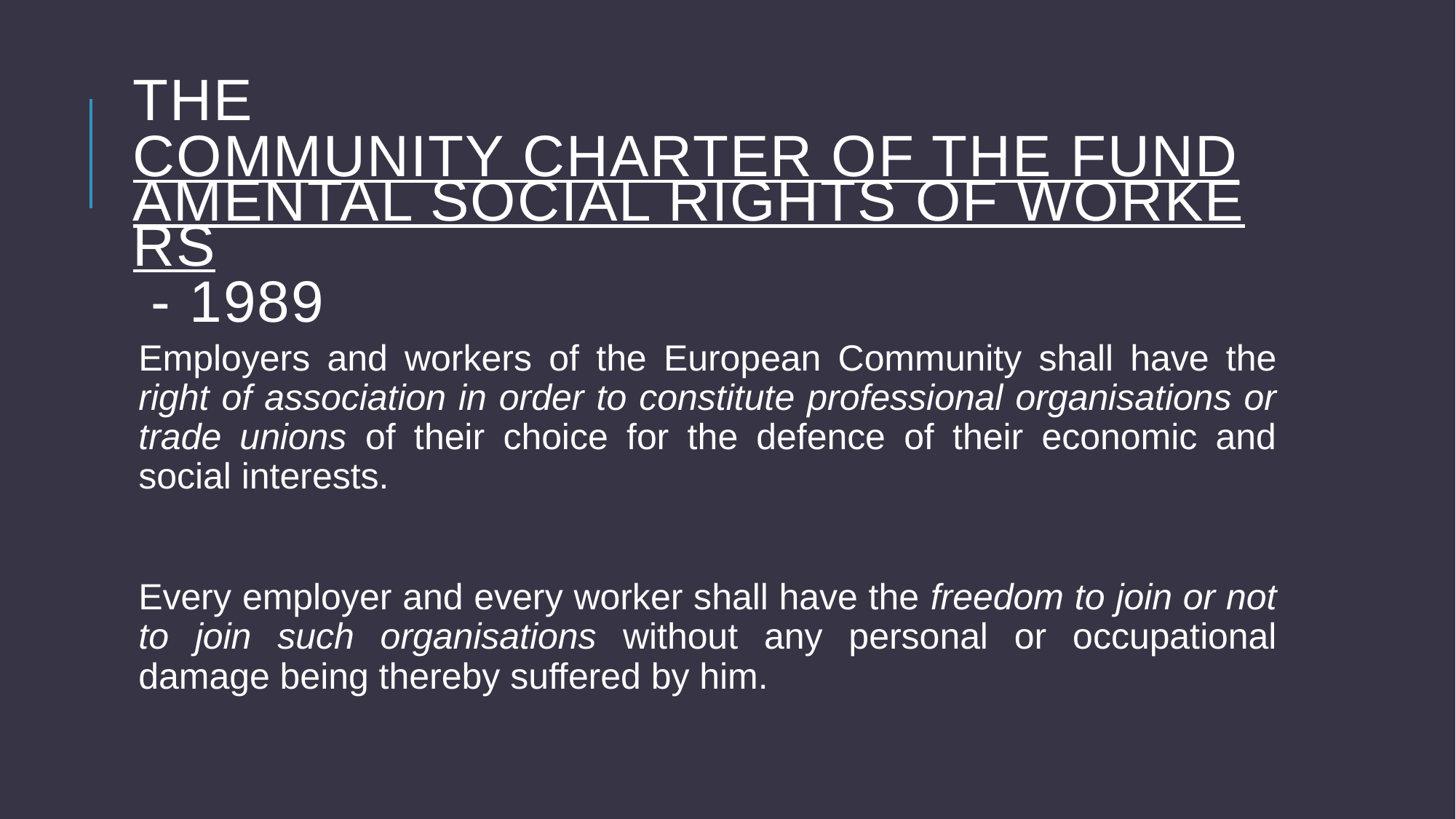

# The Community Charter of the Fundamental Social Rights of Workers - 1989

Employers and workers of the European Community shall have the right of association in order to constitute professional organisations or trade unions of their choice for the defence of their economic and social interests.

Every employer and every worker shall have the freedom to join or not to join such organisations without any personal or occupational damage being thereby suffered by him.